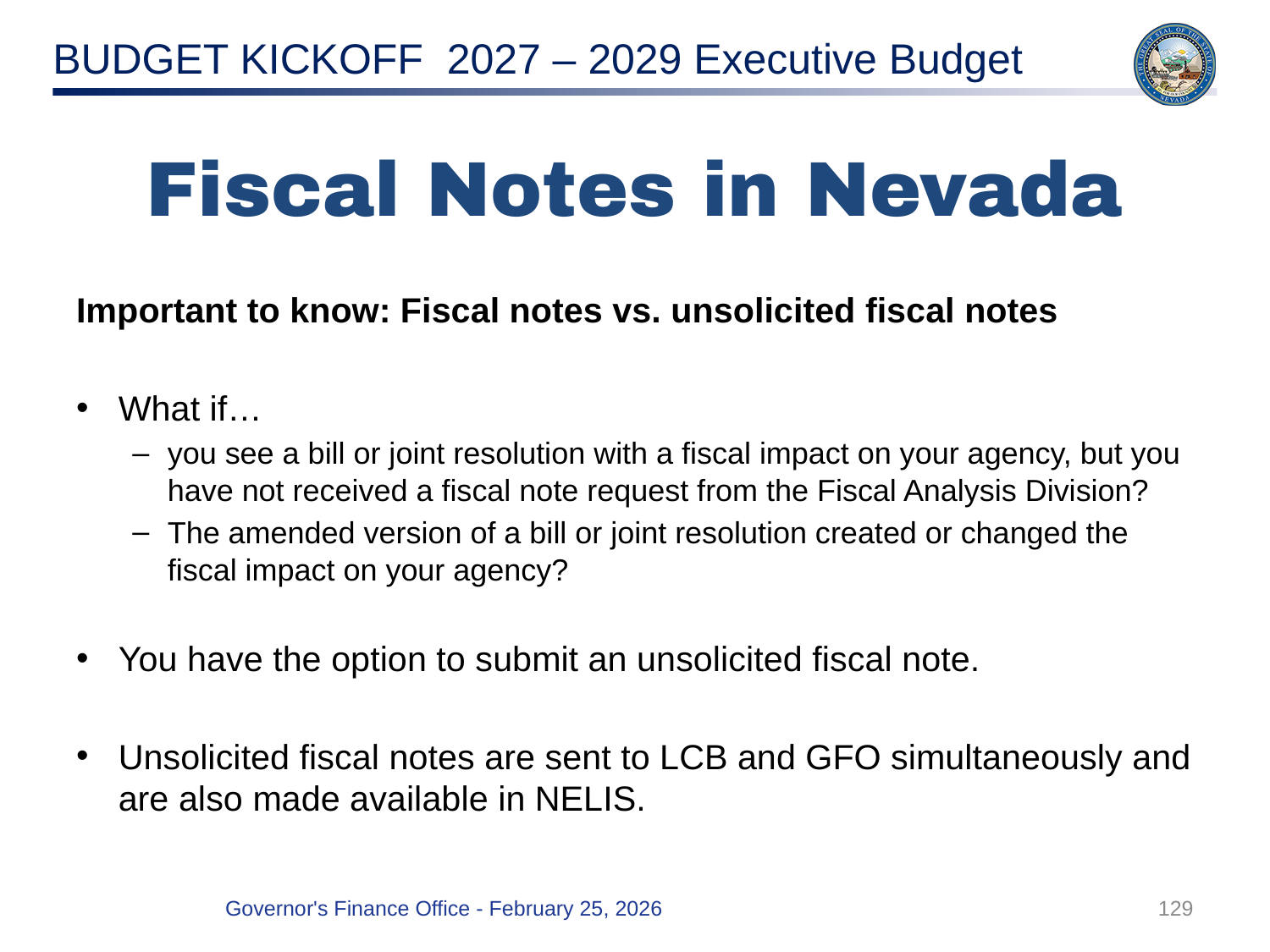

# Fiscal Notes in Nevada
Important to know: Fiscal notes vs. unsolicited fiscal notes

What if…
you see a bill or joint resolution with a fiscal impact on your agency, but you have not received a fiscal note request from the Fiscal Analysis Division?
The amended version of a bill or joint resolution created or changed the fiscal impact on your agency?

You have the option to submit an unsolicited fiscal note.

Unsolicited fiscal notes are sent to LCB and GFO simultaneously and are also made available in NELIS.
129
Governor's Finance Office - February 25, 2026